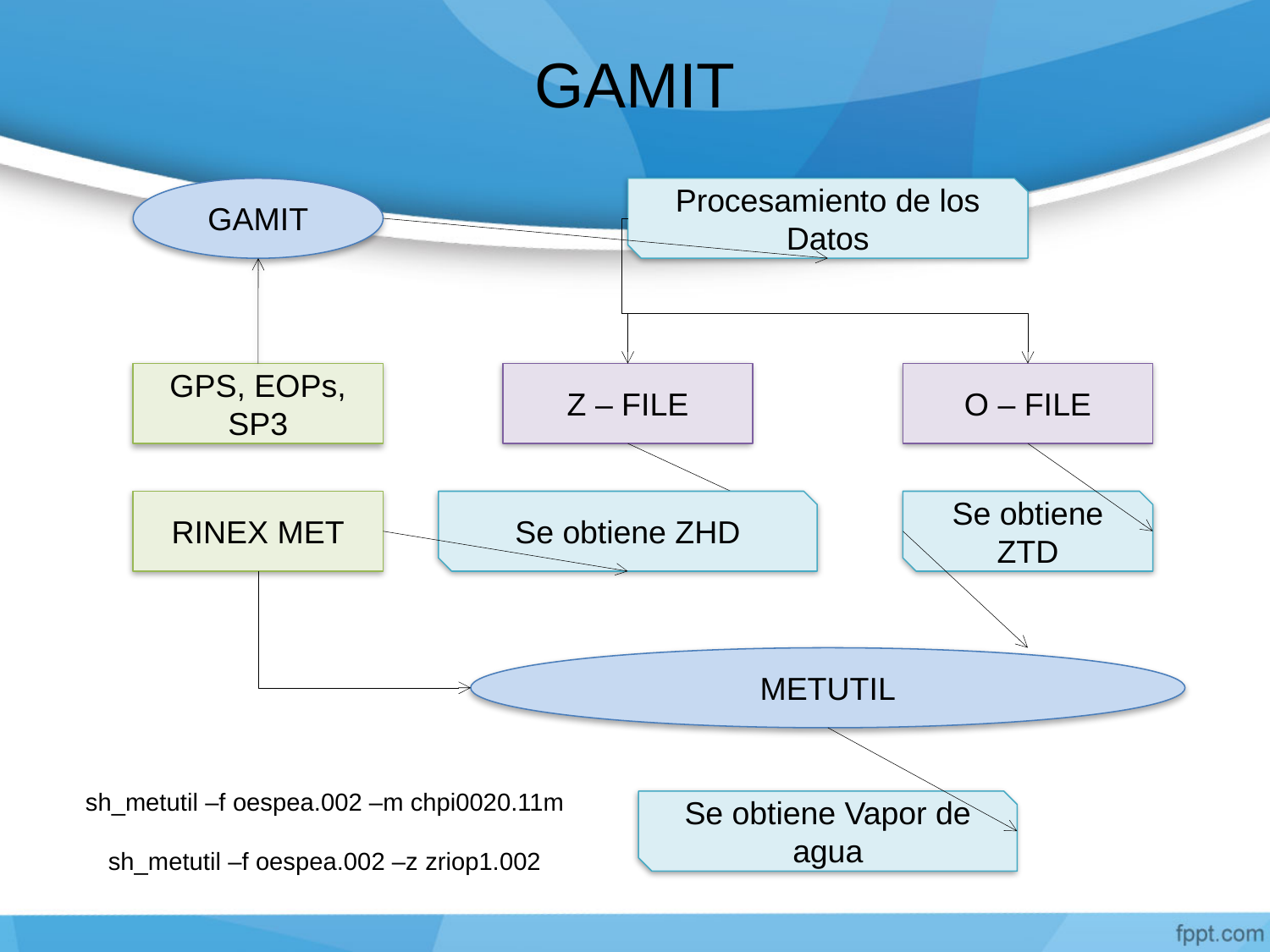

GAMIT
GAMIT
Procesamiento de los Datos
GPS, EOPs, SP3
Z – FILE
O – FILE
RINEX MET
Se obtiene ZHD
Se obtiene ZTD
METUTIL
sh_metutil –f oespea.002 –m chpi0020.11m

sh_metutil –f oespea.002 –z zriop1.002
Se obtiene Vapor de agua